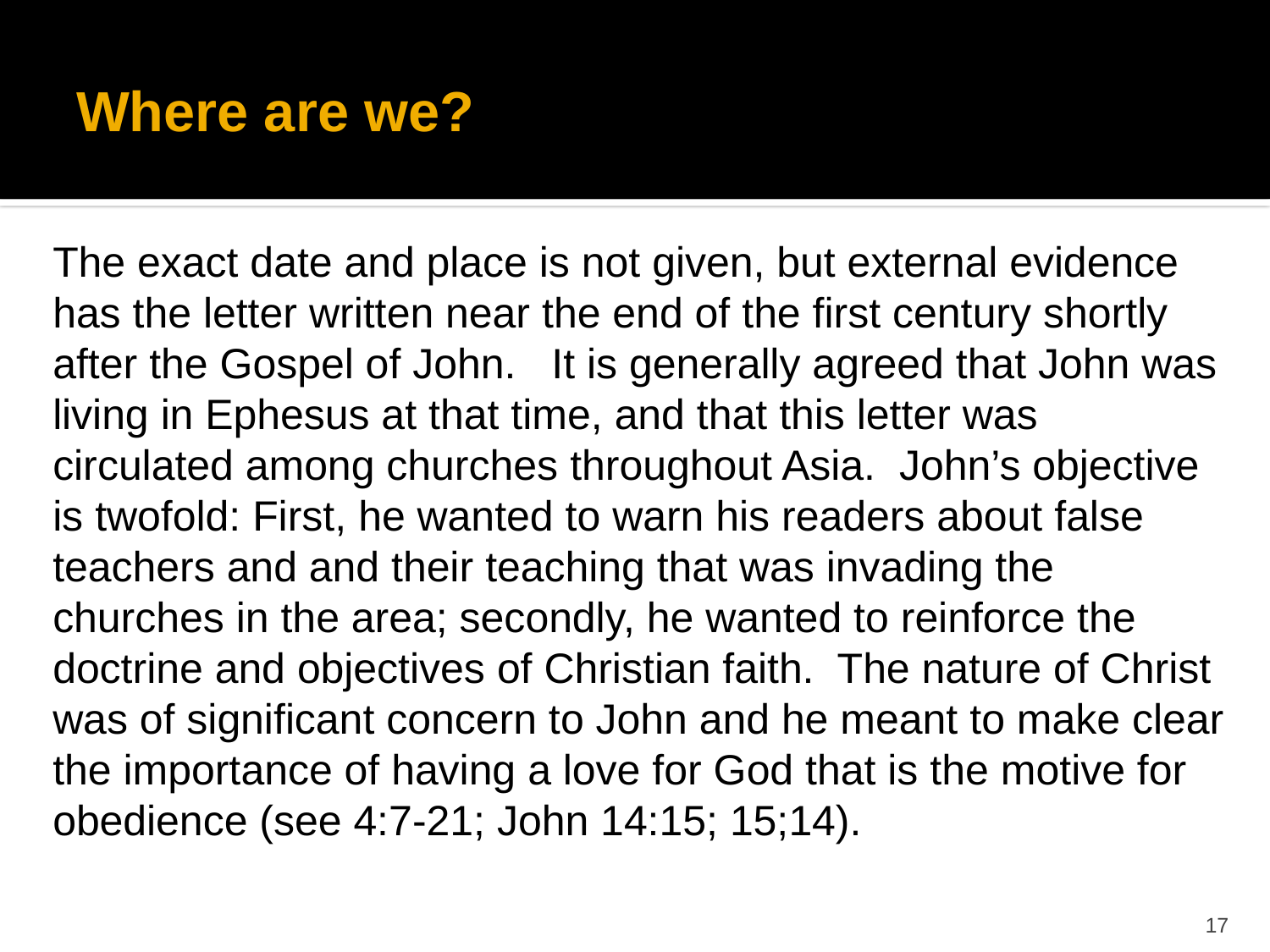

# Where are we?
The exact date and place is not given, but external evidence has the letter written near the end of the first century shortly after the Gospel of John.   It is generally agreed that John was living in Ephesus at that time, and that this letter was circulated among churches throughout Asia.  John’s objective is twofold: First, he wanted to warn his readers about false teachers and and their teaching that was invading the churches in the area; secondly, he wanted to reinforce the doctrine and objectives of Christian faith.  The nature of Christ was of significant concern to John and he meant to make clear the importance of having a love for God that is the motive for obedience (see 4:7-21; John 14:15; 15;14).

17